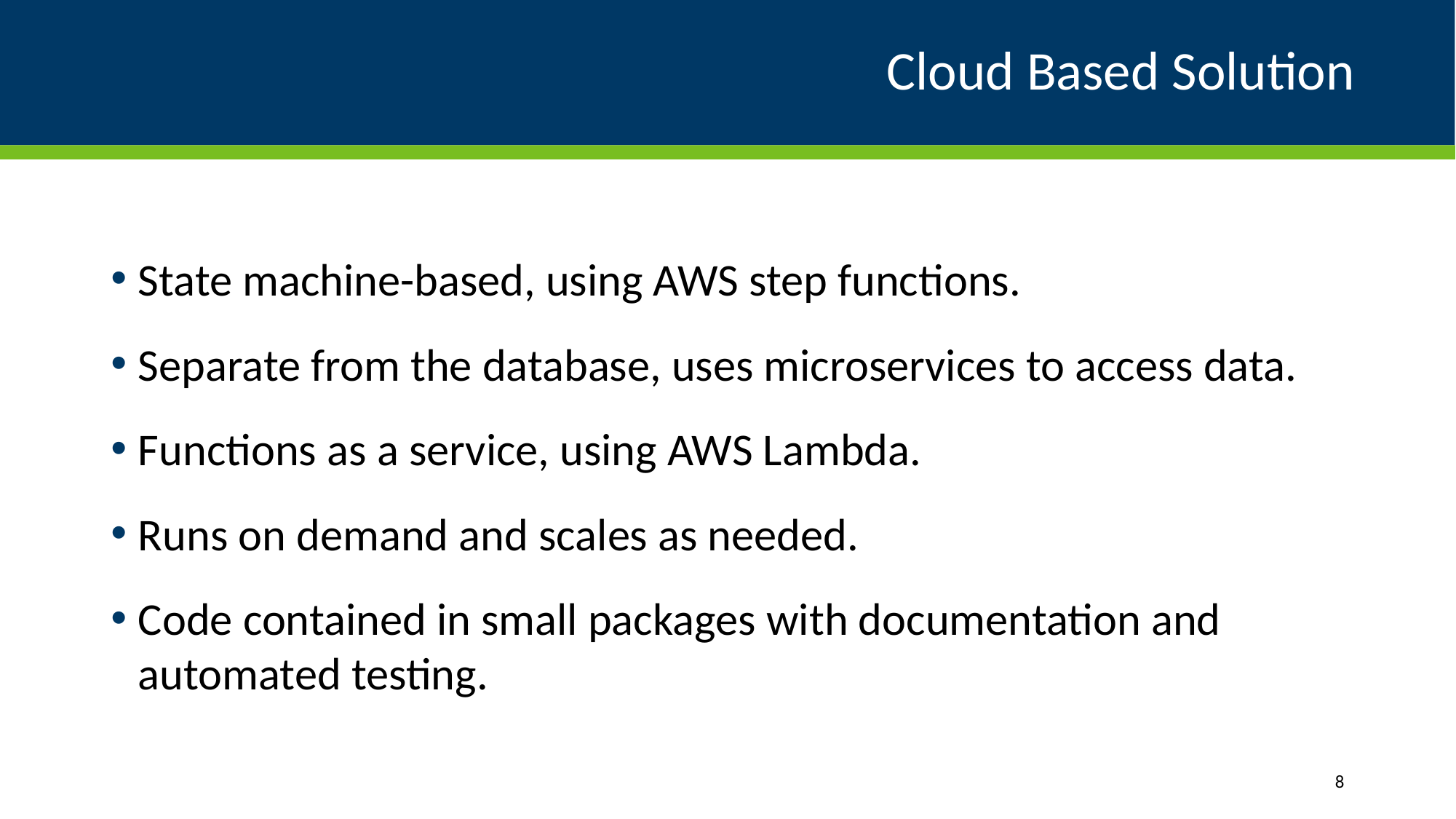

# Cloud Based Solution
State machine-based, using AWS step functions.
Separate from the database, uses microservices to access data.
Functions as a service, using AWS Lambda.
Runs on demand and scales as needed.
Code contained in small packages with documentation and automated testing.
8